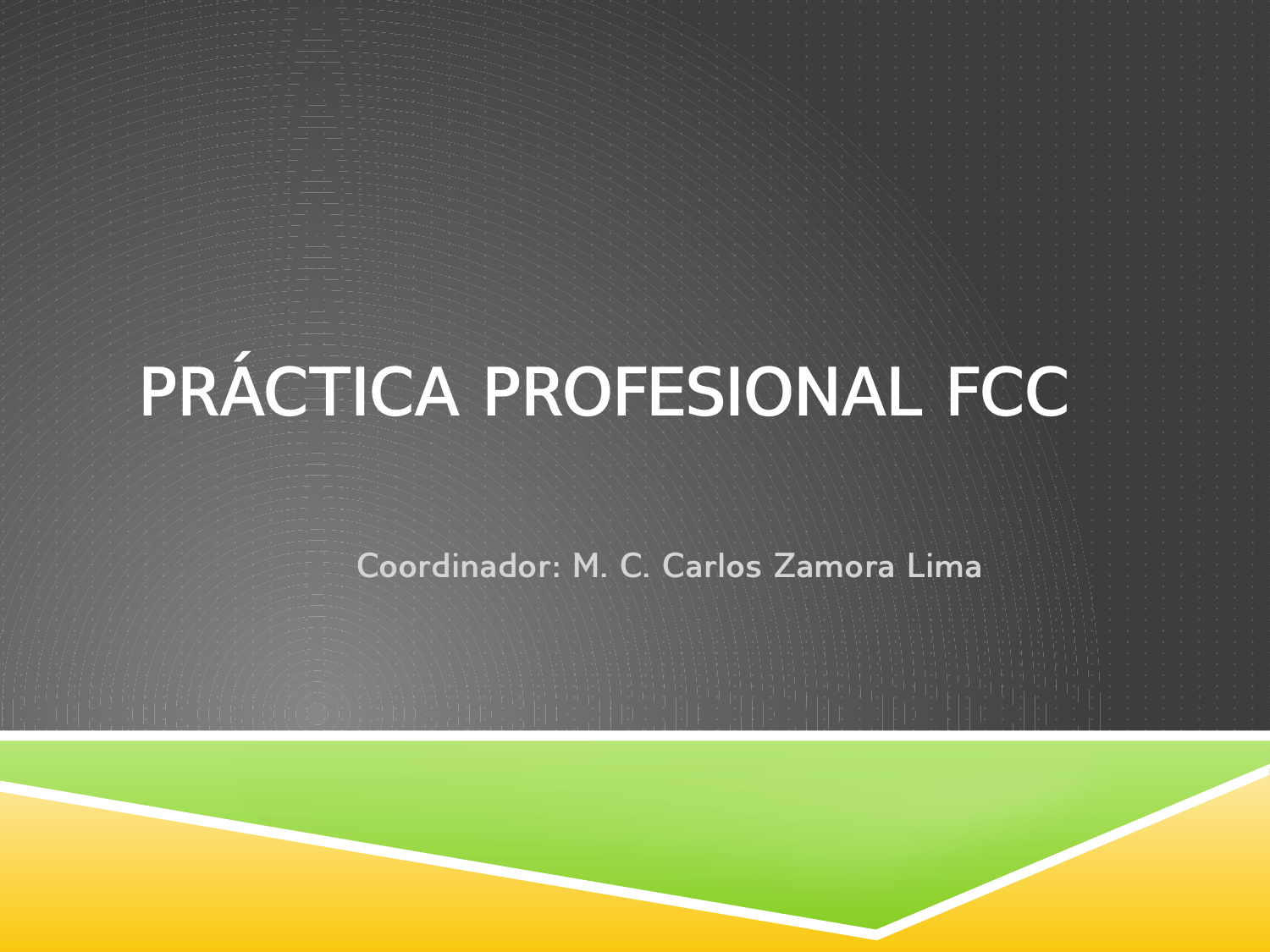

# PRÁCTICA Profesional fcc
Coordinador: M. C. Carlos Zamora Lima